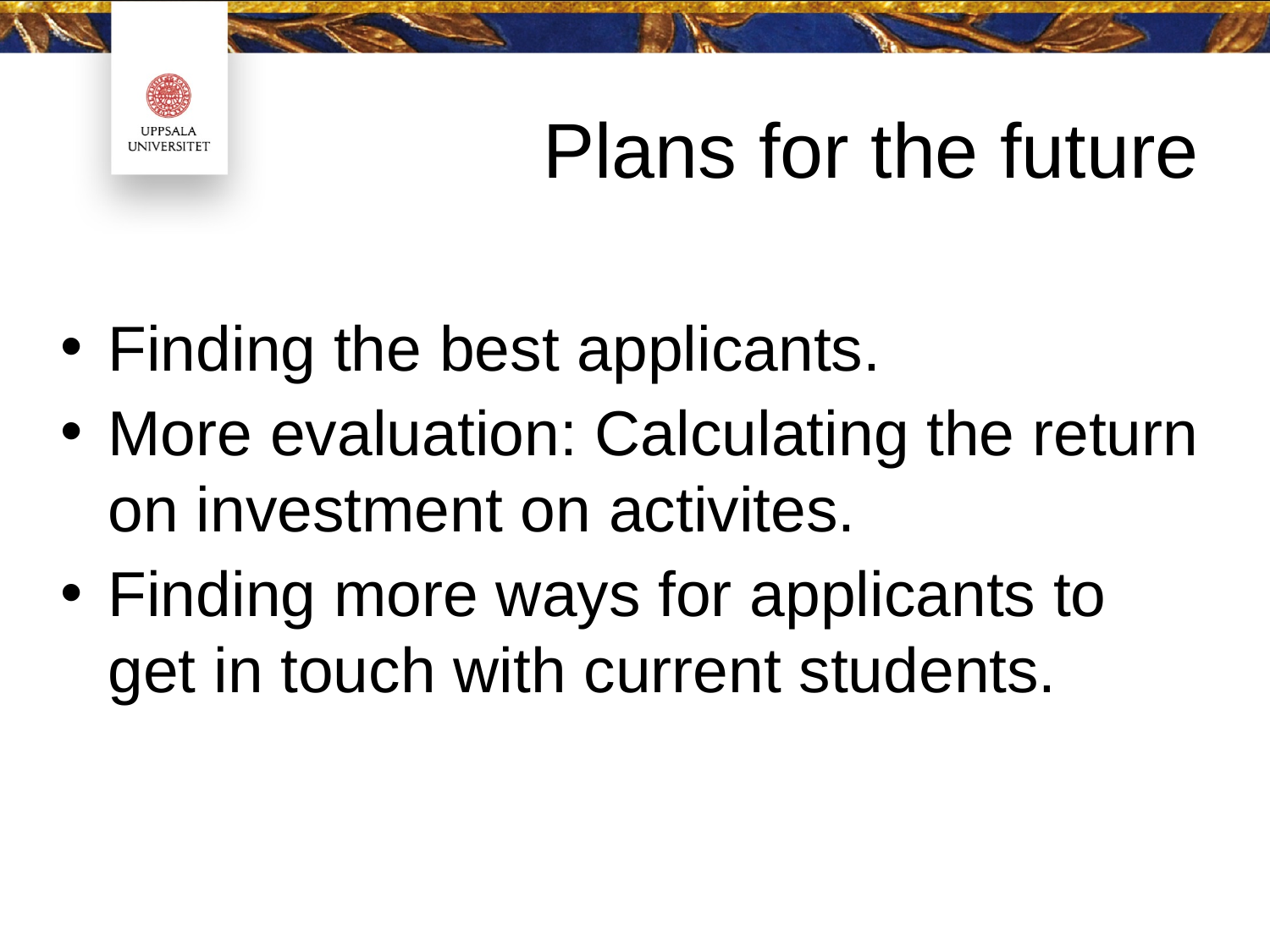

# Plans for the future
Finding the best applicants.
More evaluation: Calculating the return on investment on activites.
Finding more ways for applicants to get in touch with current students.